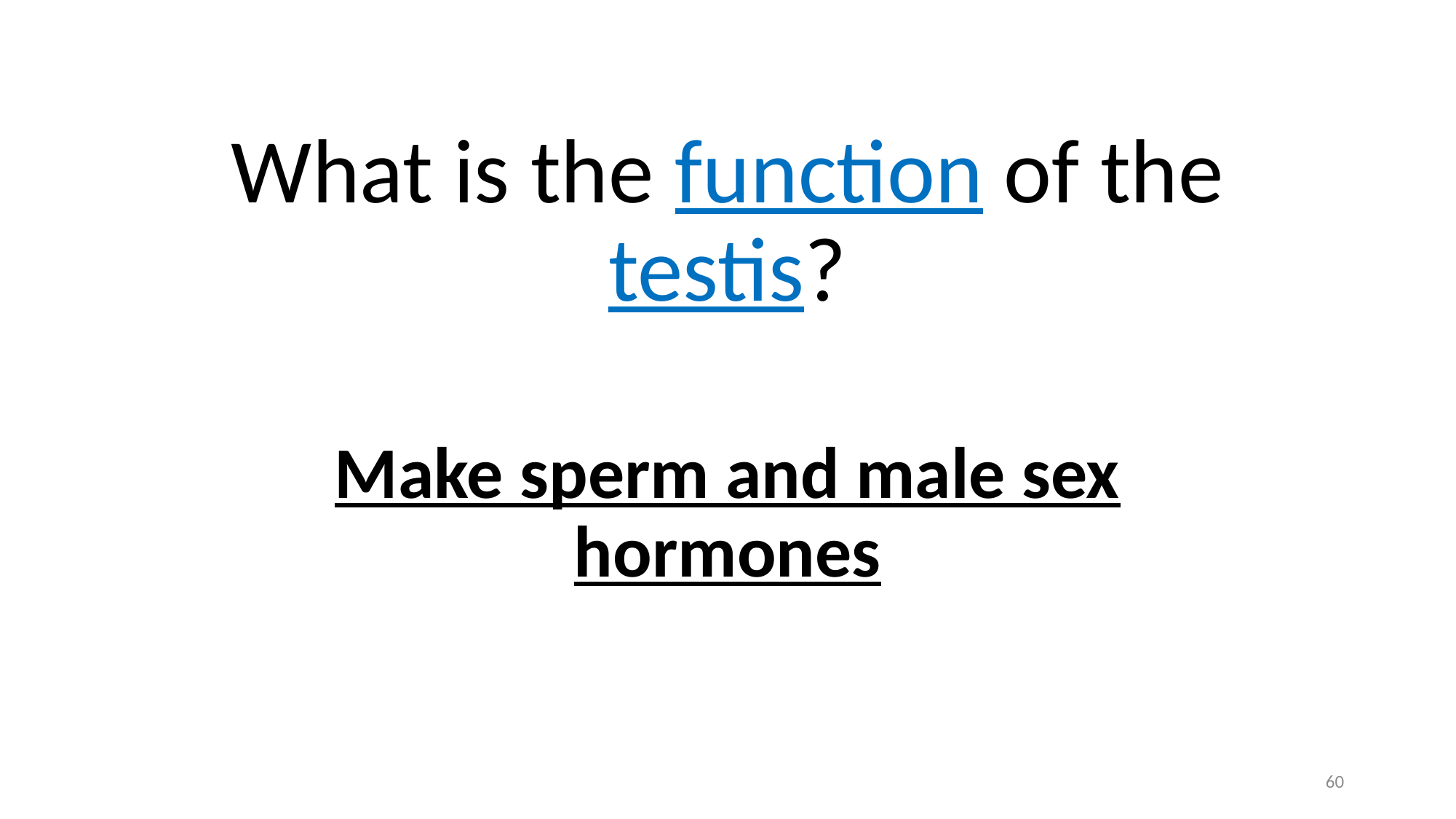

# What is the function of the testis?
Make sperm and male sex hormones
60